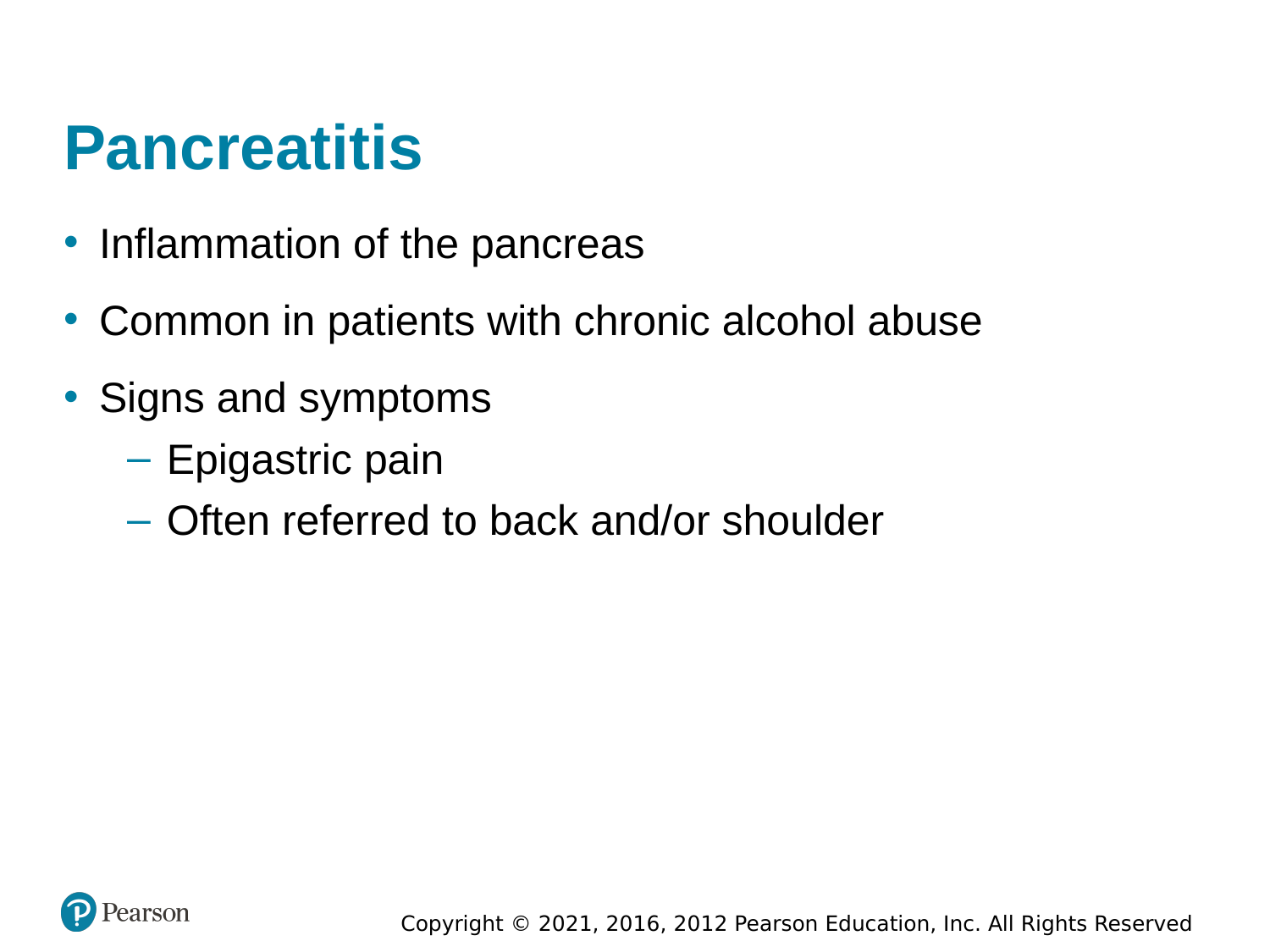

# Pancreatitis
Inflammation of the pancreas
Common in patients with chronic alcohol abuse
Signs and symptoms
Epigastric pain
Often referred to back and/or shoulder